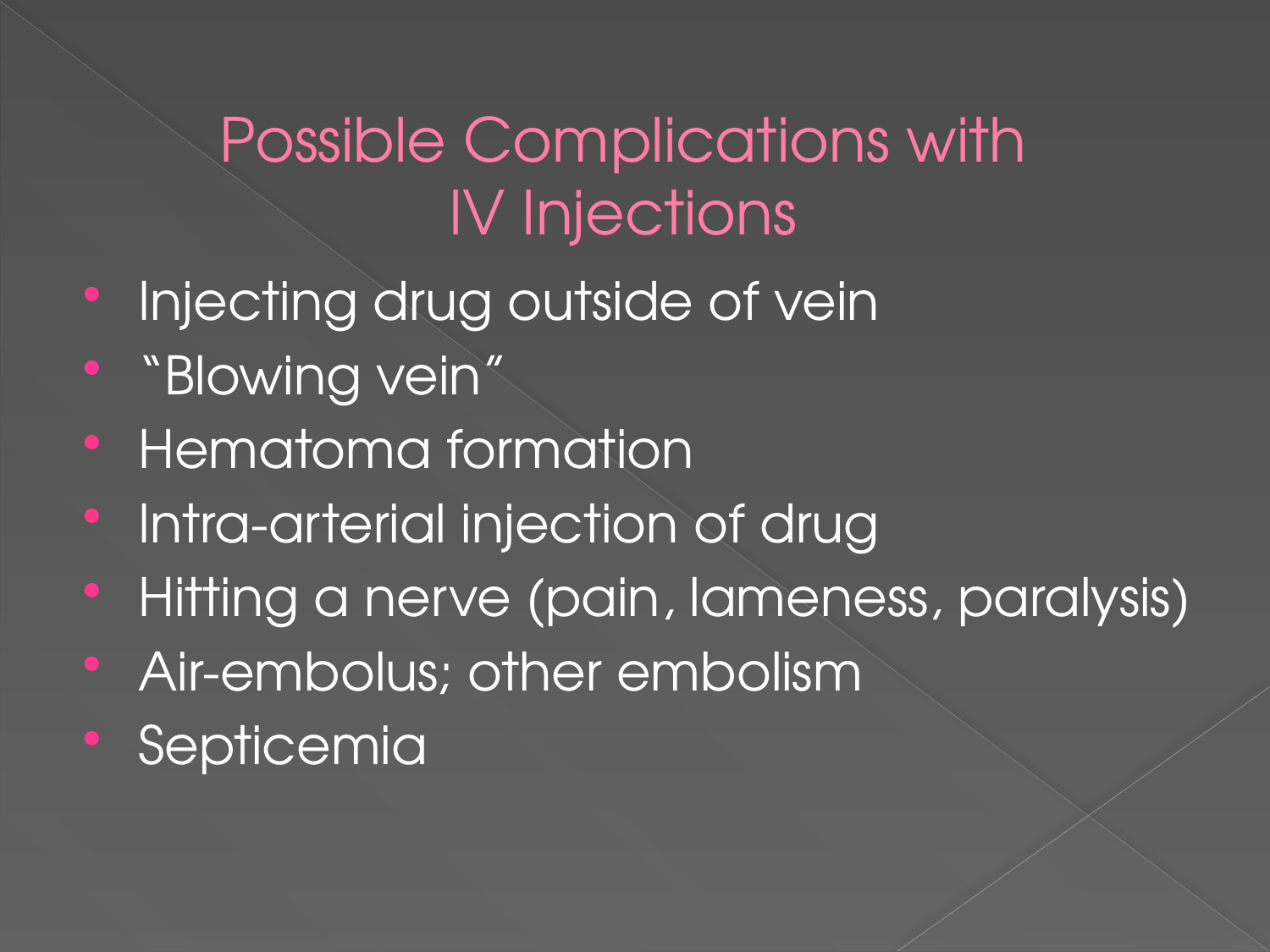

# Possible Complications with IV Injections
Injecting drug outside of vein
“Blowing vein”
Hematoma formation
Intra-arterial injection of drug
Hitting a nerve (pain, lameness, paralysis)
Air-embolus; other embolism
Septicemia